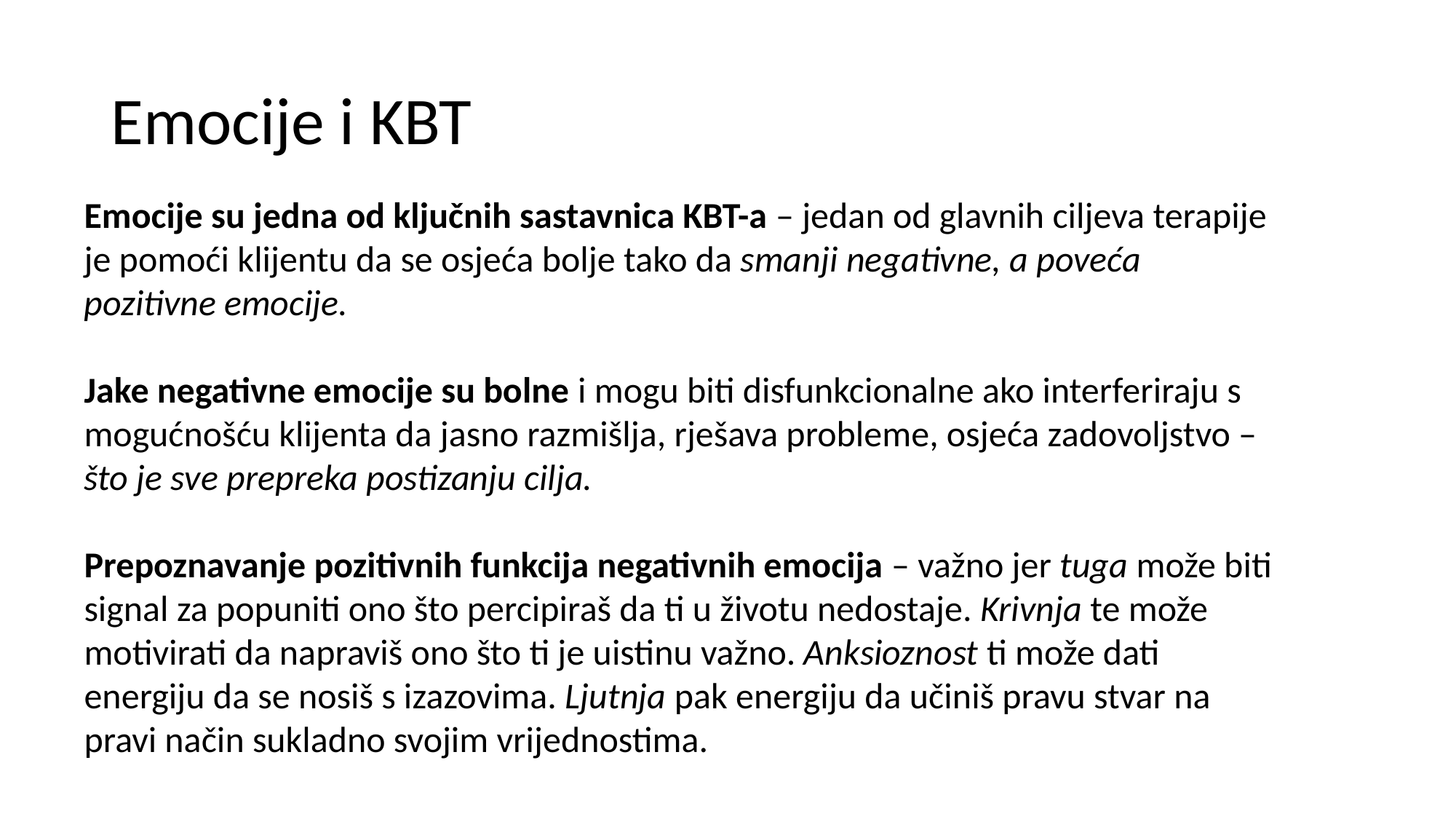

# Emocije i KBT
Emocije su jedna od ključnih sastavnica KBT-a – jedan od glavnih ciljeva terapije je pomoći klijentu da se osjeća bolje tako da smanji negativne, a poveća pozitivne emocije.

Jake negativne emocije su bolne i mogu biti disfunkcionalne ako interferiraju s mogućnošću klijenta da jasno razmišlja, rješava probleme, osjeća zadovoljstvo – što je sve prepreka postizanju cilja.

Prepoznavanje pozitivnih funkcija negativnih emocija – važno jer tuga može biti signal za popuniti ono što percipiraš da ti u životu nedostaje. Krivnja te može motivirati da napraviš ono što ti je uistinu važno. Anksioznost ti može dati energiju da se nosiš s izazovima. Ljutnja pak energiju da učiniš pravu stvar na pravi način sukladno svojim vrijednostima.